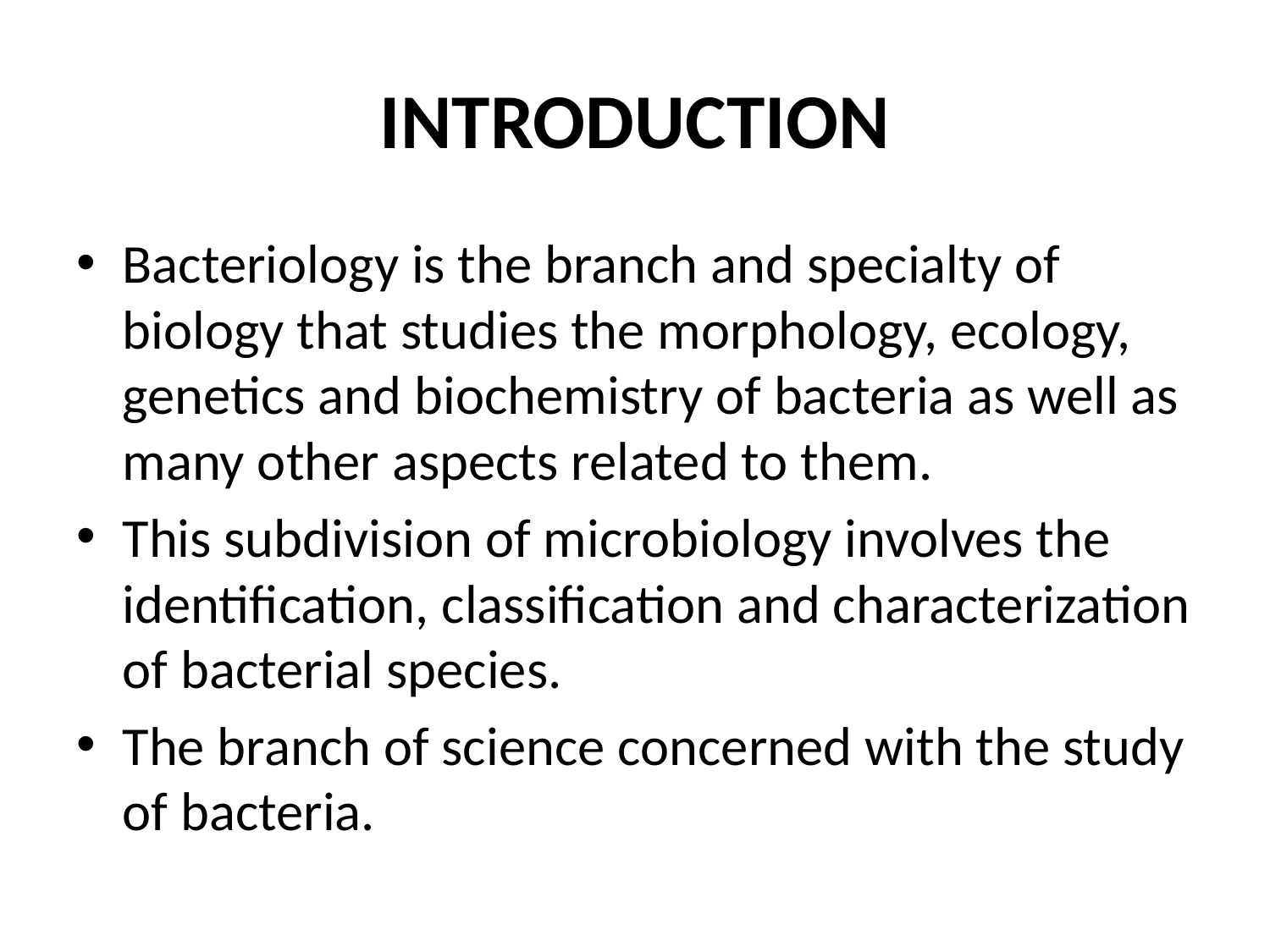

# INTRODUCTION
Bacteriology is the branch and specialty of biology that studies the morphology, ecology, genetics and biochemistry of bacteria as well as many other aspects related to them.
This subdivision of microbiology involves the identification, classification and characterization of bacterial species.
The branch of science concerned with the study of bacteria.